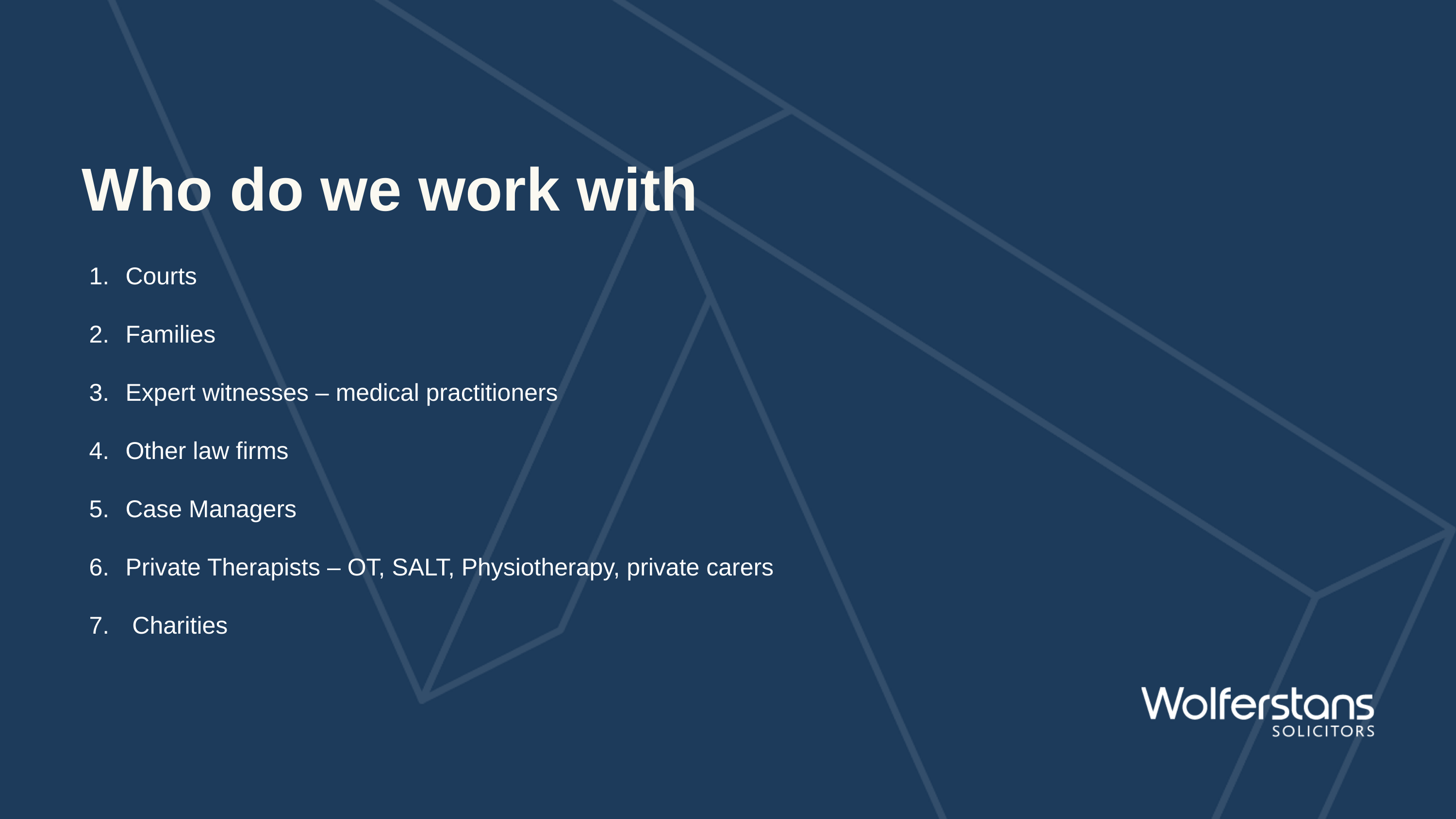

Who do we work with
Courts

Families

Expert witnesses – medical practitioners

Other law firms

Case Managers

Private Therapists – OT, SALT, Physiotherapy, private carers

 Charities